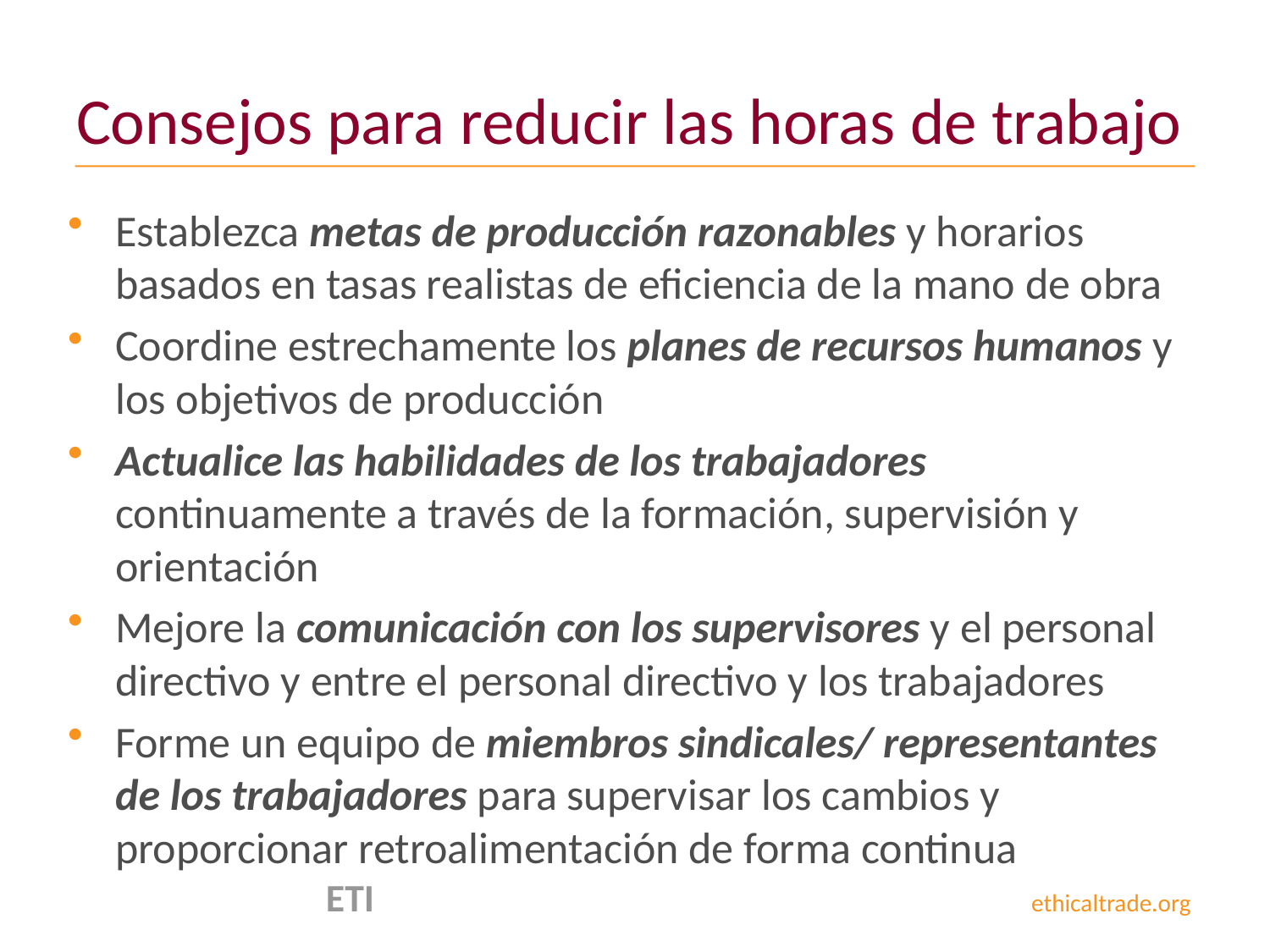

# Consejos para reducir las horas de trabajo
Establezca metas de producción razonables y horarios basados en tasas realistas de eficiencia de la mano de obra
Coordine estrechamente los planes de recursos humanos y los objetivos de producción
Actualice las habilidades de los trabajadores continuamente a través de la formación, supervisión y orientación
Mejore la comunicación con los supervisores y el personal directivo y entre el personal directivo y los trabajadores
Forme un equipo de miembros sindicales/ representantes de los trabajadores para supervisar los cambios y proporcionar retroalimentación de forma continua
  ETI                                                                                                                       ethicaltrade.org